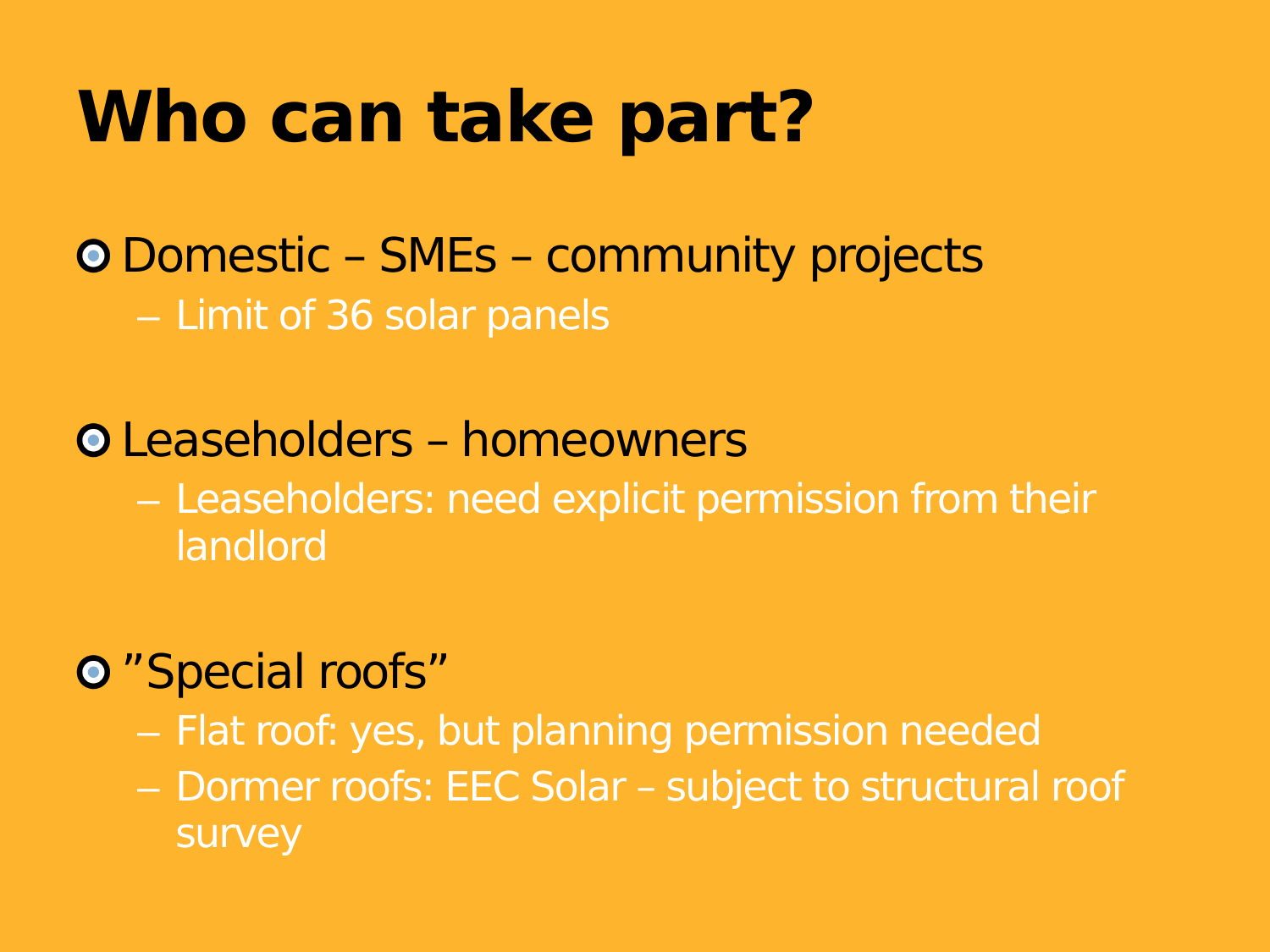

# Who can take part?
Domestic – SMEs – community projects
Limit of 36 solar panels

Leaseholders – homeowners
Leaseholders: need explicit permission from their landlord

”Special roofs”
Flat roof: yes, but planning permission needed
Dormer roofs: EEC Solar – subject to structural roof survey